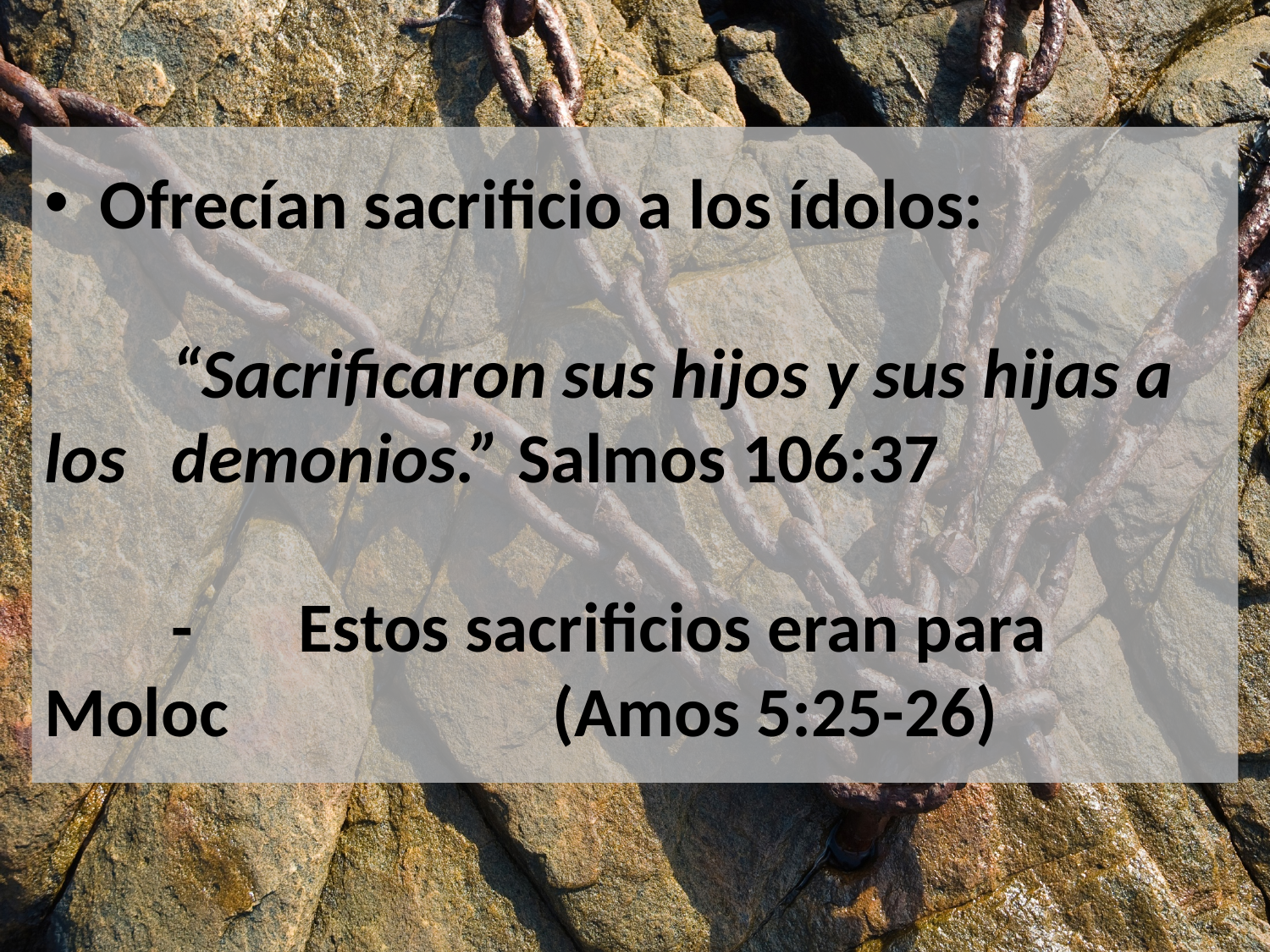

Ofrecían sacrificio a los ídolos:

	“Sacrificaron sus hijos y sus hijas a los 	demonios.” Salmos 106:37

	-	Estos sacrificios eran para Moloc 			(Amos 5:25-26)